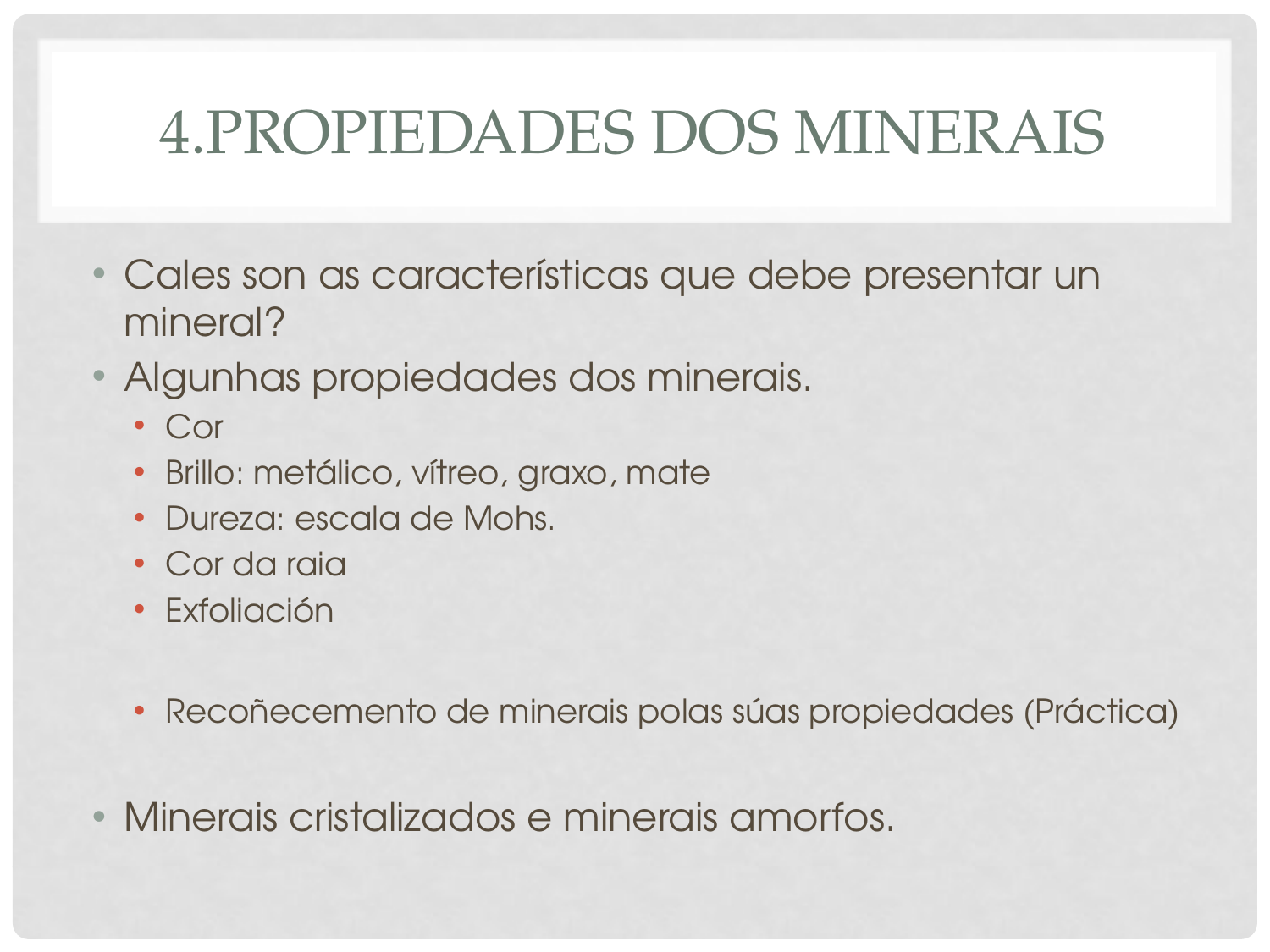

# 4.Propiedades dos minerais
Cales son as características que debe presentar un mineral?
Algunhas propiedades dos minerais.
Cor
Brillo: metálico, vítreo, graxo, mate
Dureza: escala de Mohs.
Cor da raia
Exfoliación

Recoñecemento de minerais polas súas propiedades (Práctica)

Minerais cristalizados e minerais amorfos.